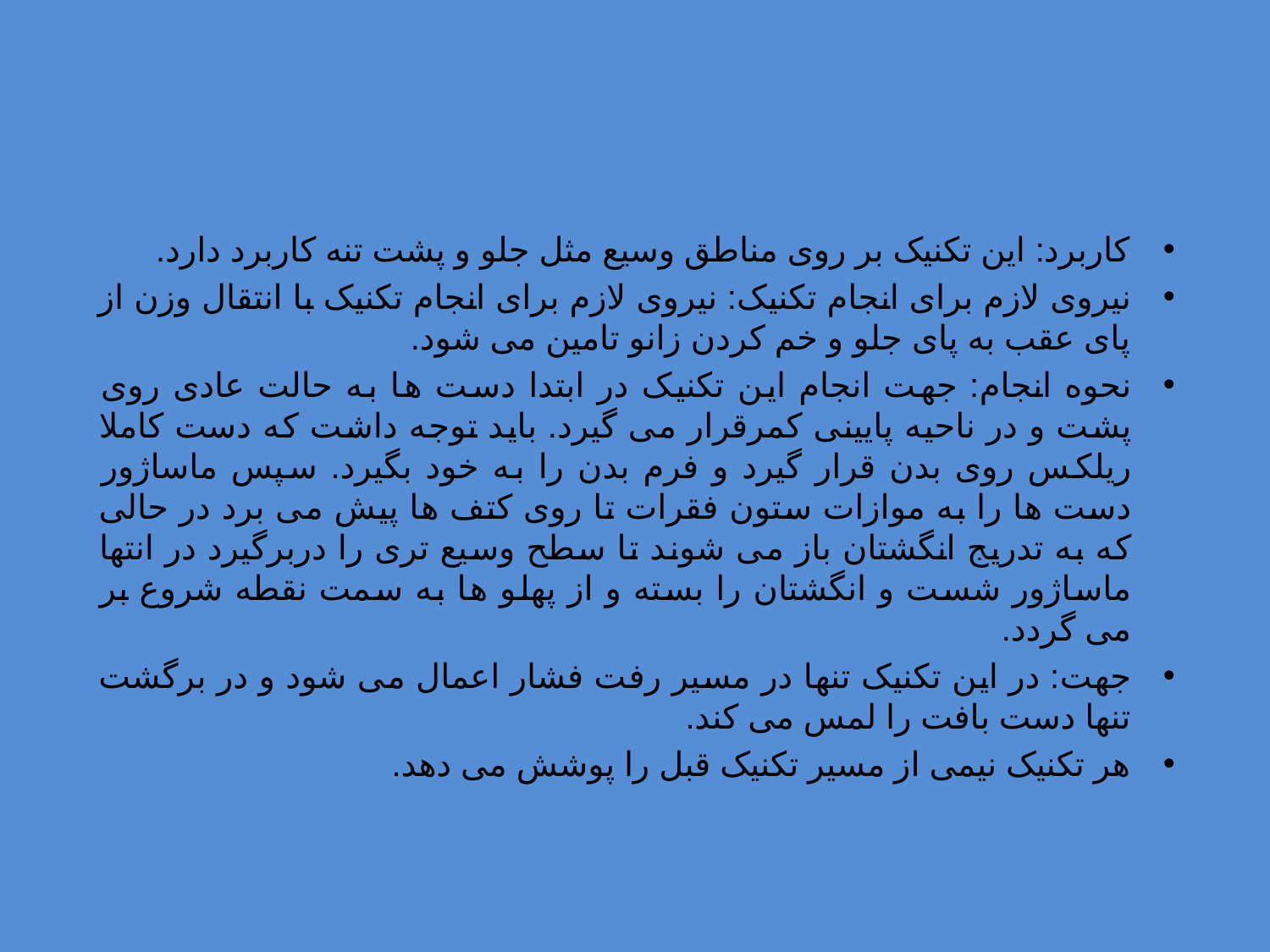

#
کاربرد: این تکنیک بر روی مناطق وسیع مثل جلو و پشت تنه کاربرد دارد.
نیروی لازم برای انجام تکنیک: نیروی لازم برای انجام تکنیک با انتقال وزن از پای عقب به پای جلو و خم کردن زانو تامین می شود.
نحوه انجام: جهت انجام این تکنیک در ابتدا دست ها به حالت عادی روی پشت و در ناحیه پایینی کمرقرار می گیرد. باید توجه داشت که دست کاملا ریلکس روی بدن قرار گیرد و فرم بدن را به خود بگیرد. سپس ماساژور دست ها را به موازات ستون فقرات تا روی کتف ها پیش می برد در حالی که به تدریج انگشتان باز می شوند تا سطح وسیع تری را دربرگیرد در انتها ماساژور شست و انگشتان را بسته و از پهلو ها به سمت نقطه شروع بر می گردد.
جهت: در این تکنیک تنها در مسیر رفت فشار اعمال می شود و در برگشت تنها دست بافت را لمس می کند.
هر تکنیک نیمی از مسیر تکنیک قبل را پوشش می دهد.